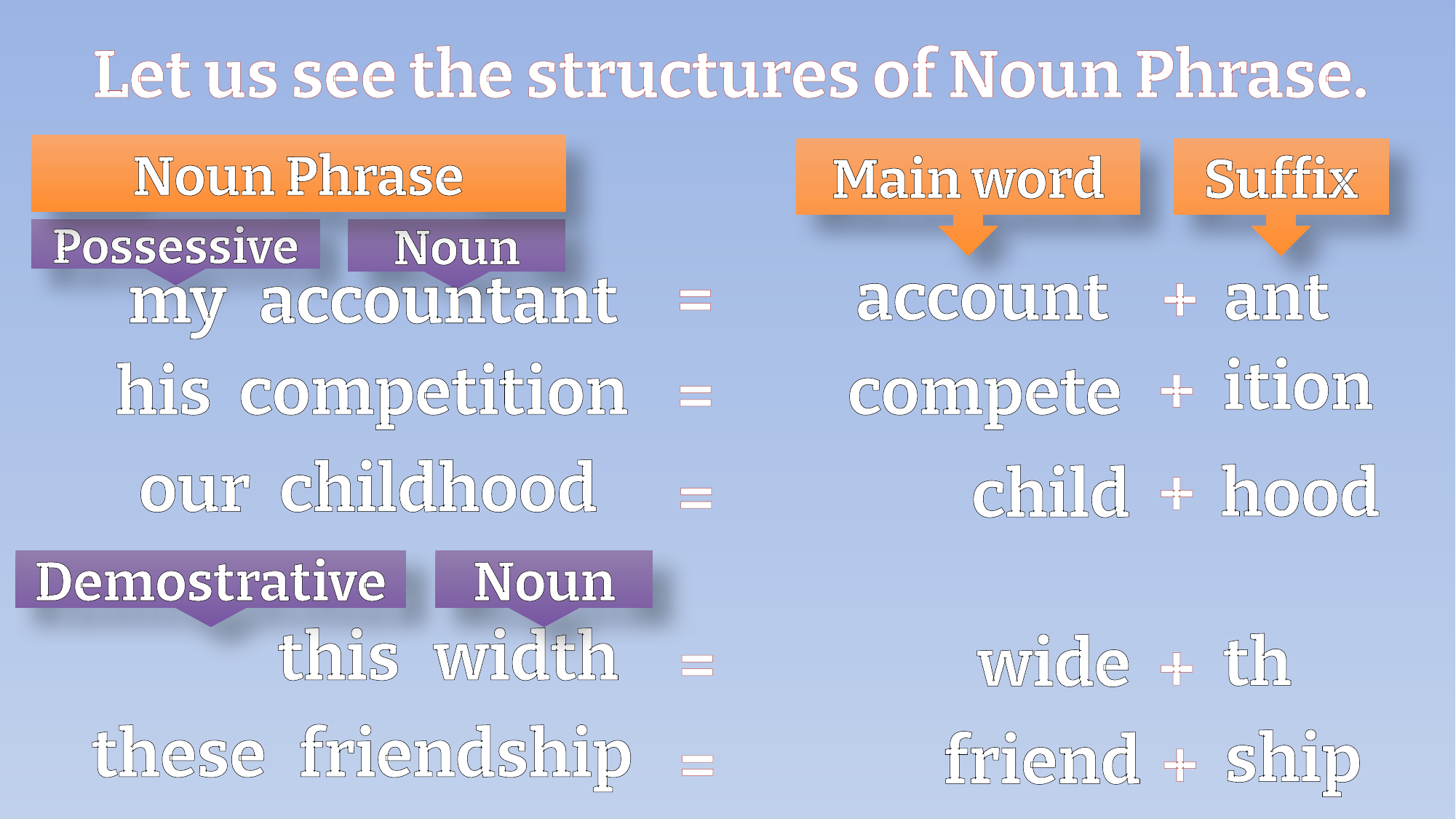

Let us see the structures of Noun Phrase.
Noun Phrase
Suffix
Main word
Noun
Possessive
ant
account
+
my
accountant
=
ition
+
compete
his
competition
=
our
childhood
hood
child
+
=
Demostrative
Noun
this
width
th
wide
=
+
these
friendship
ship
friend
+
=